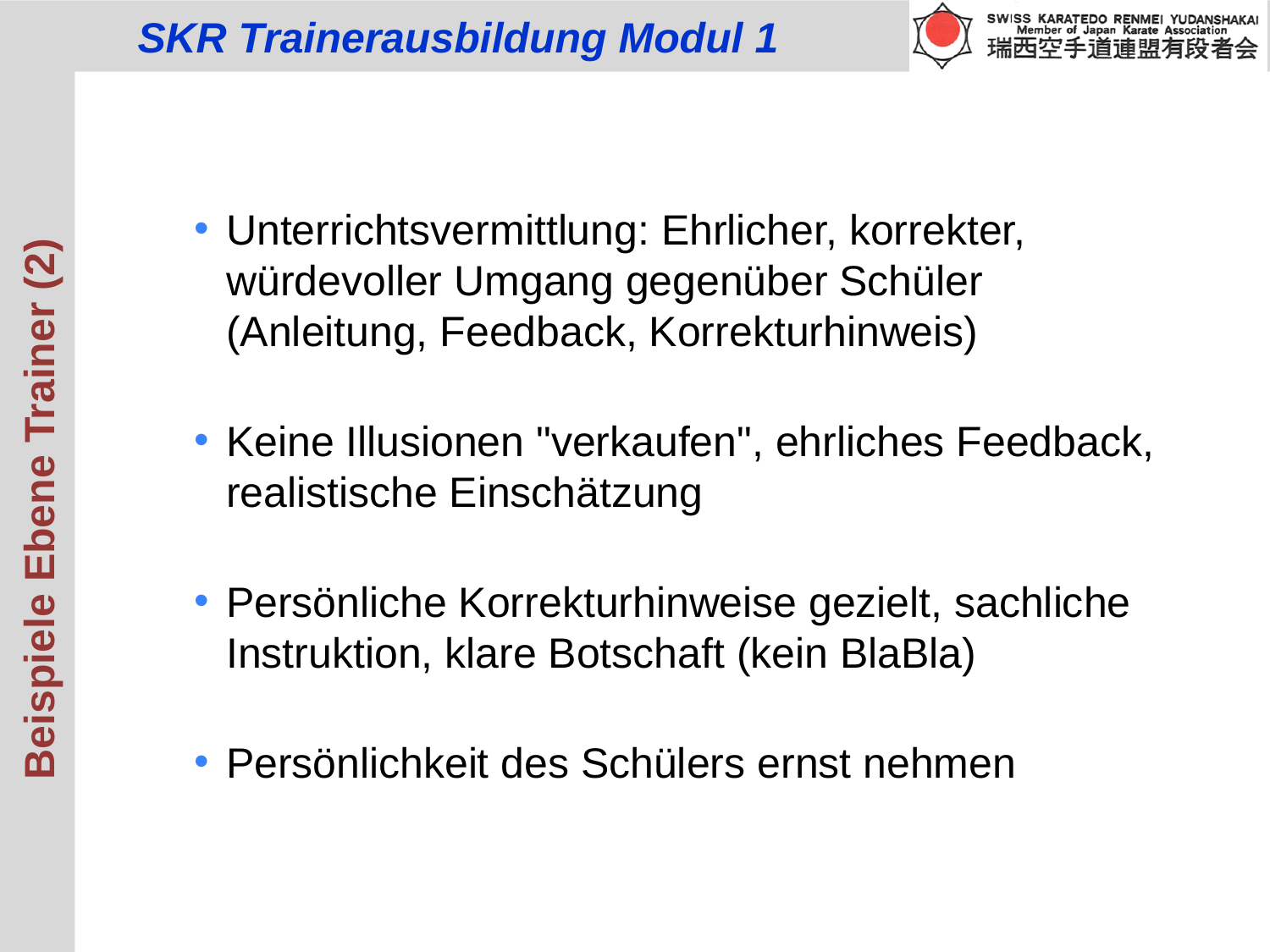

Unterrichtsvermittlung: Ehrlicher, korrekter, würdevoller Umgang gegenüber Schüler
(Anleitung, Feedback, Korrekturhinweis)
Keine Illusionen "verkaufen", ehrliches Feedback, realistische Einschätzung
Persönliche Korrekturhinweise gezielt, sachliche Instruktion, klare Botschaft (kein BlaBla)
Persönlichkeit des Schülers ernst nehmen

Beispiele Ebene Trainer (2)